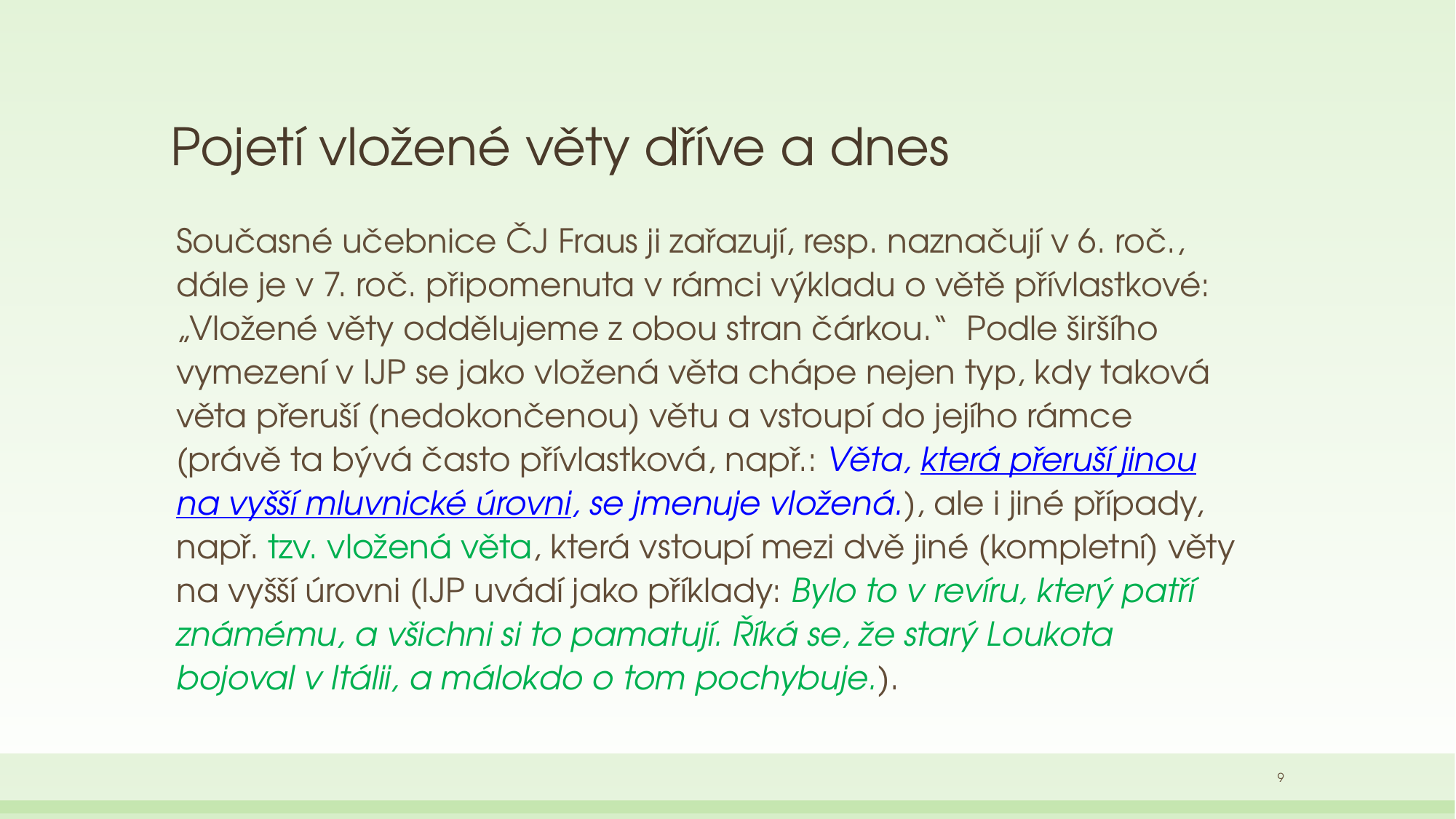

# Pojetí vložené věty dříve a dnes
Současné učebnice ČJ Fraus ji zařazují, resp. naznačují v 6. roč., dále je v 7. roč. připomenuta v rámci výkladu o větě přívlastkové: „Vložené věty oddělujeme z obou stran čárkou.“  Podle širšího vymezení v IJP se jako vložená věta chápe nejen typ, kdy taková věta přeruší (nedokončenou) větu a vstoupí do jejího rámce (právě ta bývá často přívlastková, např.: Věta, která přeruší jinou na vyšší mluvnické úrovni, se jmenuje vložená.), ale i jiné případy, např. tzv. vložená věta, která vstoupí mezi dvě jiné (kompletní) věty na vyšší úrovni (IJP uvádí jako příklady: Bylo to v revíru, který patří známému, a všichni si to pamatují. Říká se, že starý Loukota bojoval v Itálii, a málokdo o tom pochybuje.).
9